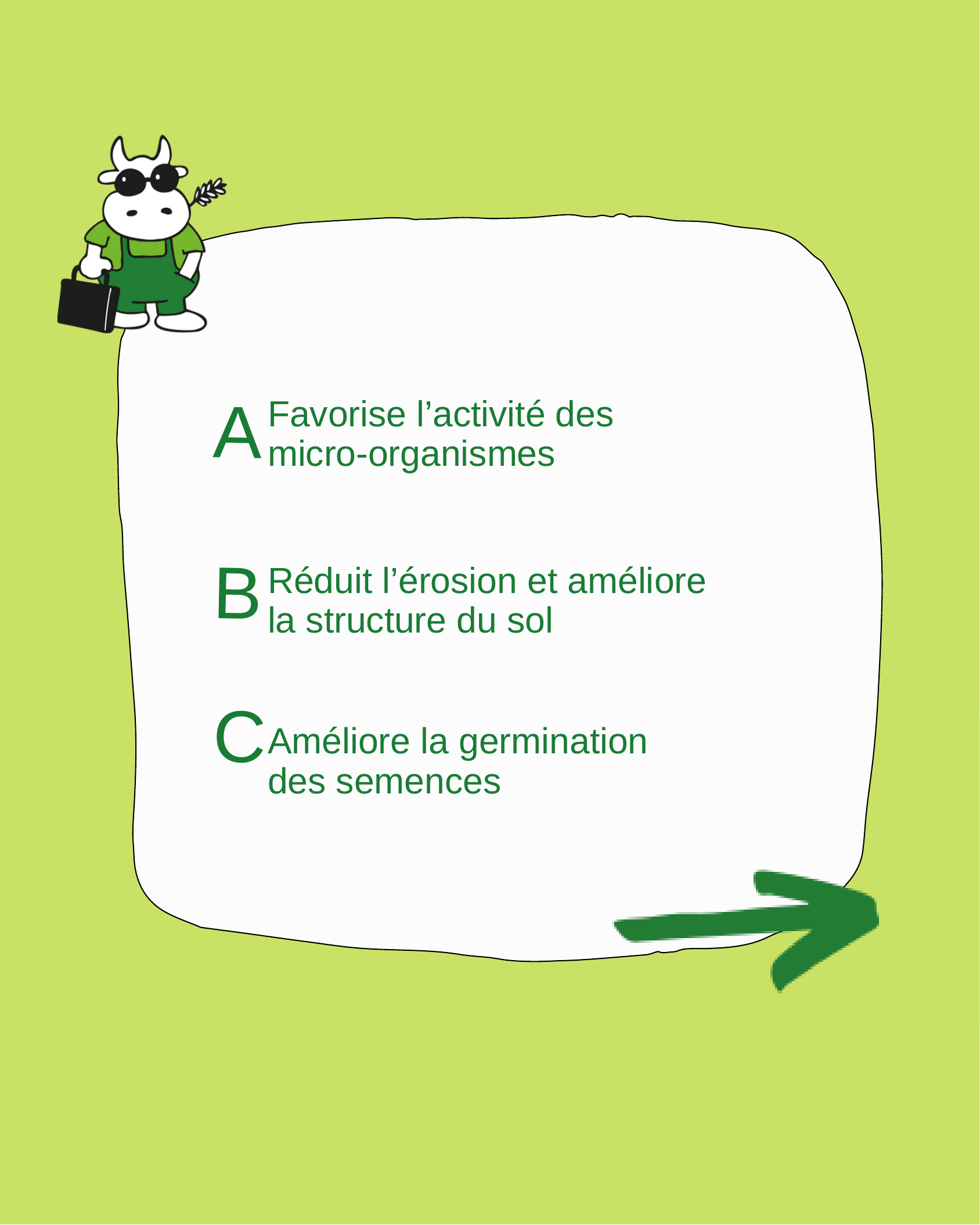

A
Favorise l’activité des
micro-organismes
B
Réduit l’érosion et améliore
la structure du sol
C

Améliore la germination
des semences